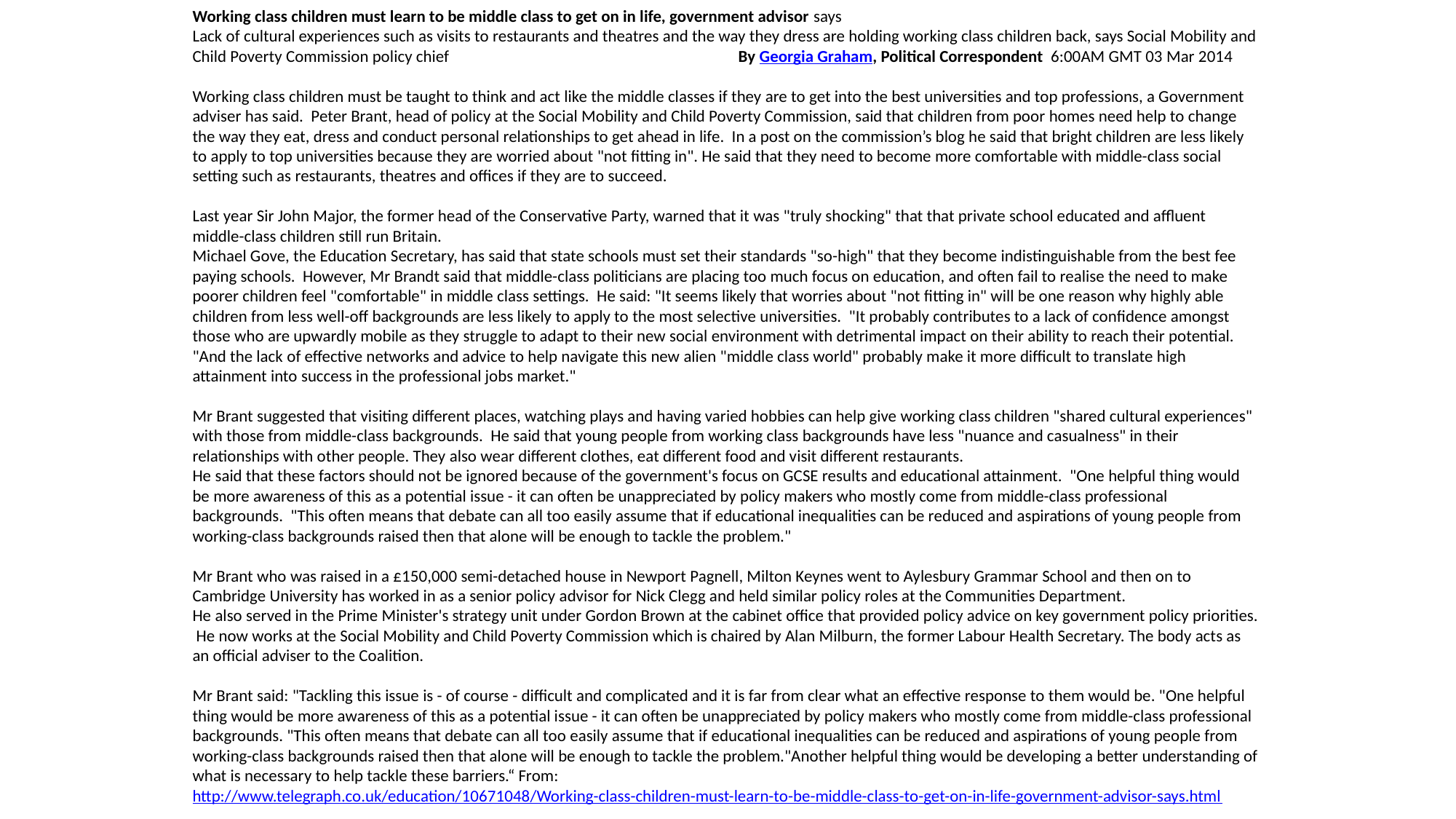

Working class children must learn to be middle class to get on in life, government advisor says
Lack of cultural experiences such as visits to restaurants and theatres and the way they dress are holding working class children back, says Social Mobility and Child Poverty Commission policy chief 			By Georgia Graham, Political Correspondent  6:00AM GMT 03 Mar 2014

Working class children must be taught to think and act like the middle classes if they are to get into the best universities and top professions, a Government adviser has said.  Peter Brant, head of policy at the Social Mobility and Child Poverty Commission, said that children from poor homes need help to change the way they eat, dress and conduct personal relationships to get ahead in life.  In a post on the commission’s blog he said that bright children are less likely to apply to top universities because they are worried about "not fitting in". He said that they need to become more comfortable with middle-class social setting such as restaurants, theatres and offices if they are to succeed.

Last year Sir John Major, the former head of the Conservative Party, warned that it was "truly shocking" that that private school educated and affluent middle-class children still run Britain.
Michael Gove, the Education Secretary, has said that state schools must set their standards "so-high" that they become indistinguishable from the best fee paying schools.  However, Mr Brandt said that middle-class politicians are placing too much focus on education, and often fail to realise the need to make poorer children feel "comfortable" in middle class settings.  He said: "It seems likely that worries about "not fitting in" will be one reason why highly able children from less well-off backgrounds are less likely to apply to the most selective universities.  "It probably contributes to a lack of confidence amongst those who are upwardly mobile as they struggle to adapt to their new social environment with detrimental impact on their ability to reach their potential.  "And the lack of effective networks and advice to help navigate this new alien "middle class world" probably make it more difficult to translate high attainment into success in the professional jobs market."

Mr Brant suggested that visiting different places, watching plays and having varied hobbies can help give working class children "shared cultural experiences" with those from middle-class backgrounds.  He said that young people from working class backgrounds have less "nuance and casualness" in their relationships with other people. They also wear different clothes, eat different food and visit different restaurants.
He said that these factors should not be ignored because of the government's focus on GCSE results and educational attainment.  "One helpful thing would be more awareness of this as a potential issue - it can often be unappreciated by policy makers who mostly come from middle-class professional backgrounds.  "This often means that debate can all too easily assume that if educational inequalities can be reduced and aspirations of young people from working-class backgrounds raised then that alone will be enough to tackle the problem."

Mr Brant who was raised in a £150,000 semi-detached house in Newport Pagnell, Milton Keynes went to Aylesbury Grammar School and then on to Cambridge University has worked in as a senior policy advisor for Nick Clegg and held similar policy roles at the Communities Department.
He also served in the Prime Minister's strategy unit under Gordon Brown at the cabinet office that provided policy advice on key government policy priorities.  He now works at the Social Mobility and Child Poverty Commission which is chaired by Alan Milburn, the former Labour Health Secretary. The body acts as an official adviser to the Coalition.

Mr Brant said: "Tackling this issue is - of course - difficult and complicated and it is far from clear what an effective response to them would be. "One helpful thing would be more awareness of this as a potential issue - it can often be unappreciated by policy makers who mostly come from middle-class professional backgrounds. "This often means that debate can all too easily assume that if educational inequalities can be reduced and aspirations of young people from working-class backgrounds raised then that alone will be enough to tackle the problem."Another helpful thing would be developing a better understanding of what is necessary to help tackle these barriers.“ From: http://www.telegraph.co.uk/education/10671048/Working-class-children-must-learn-to-be-middle-class-to-get-on-in-life-government-advisor-says.html